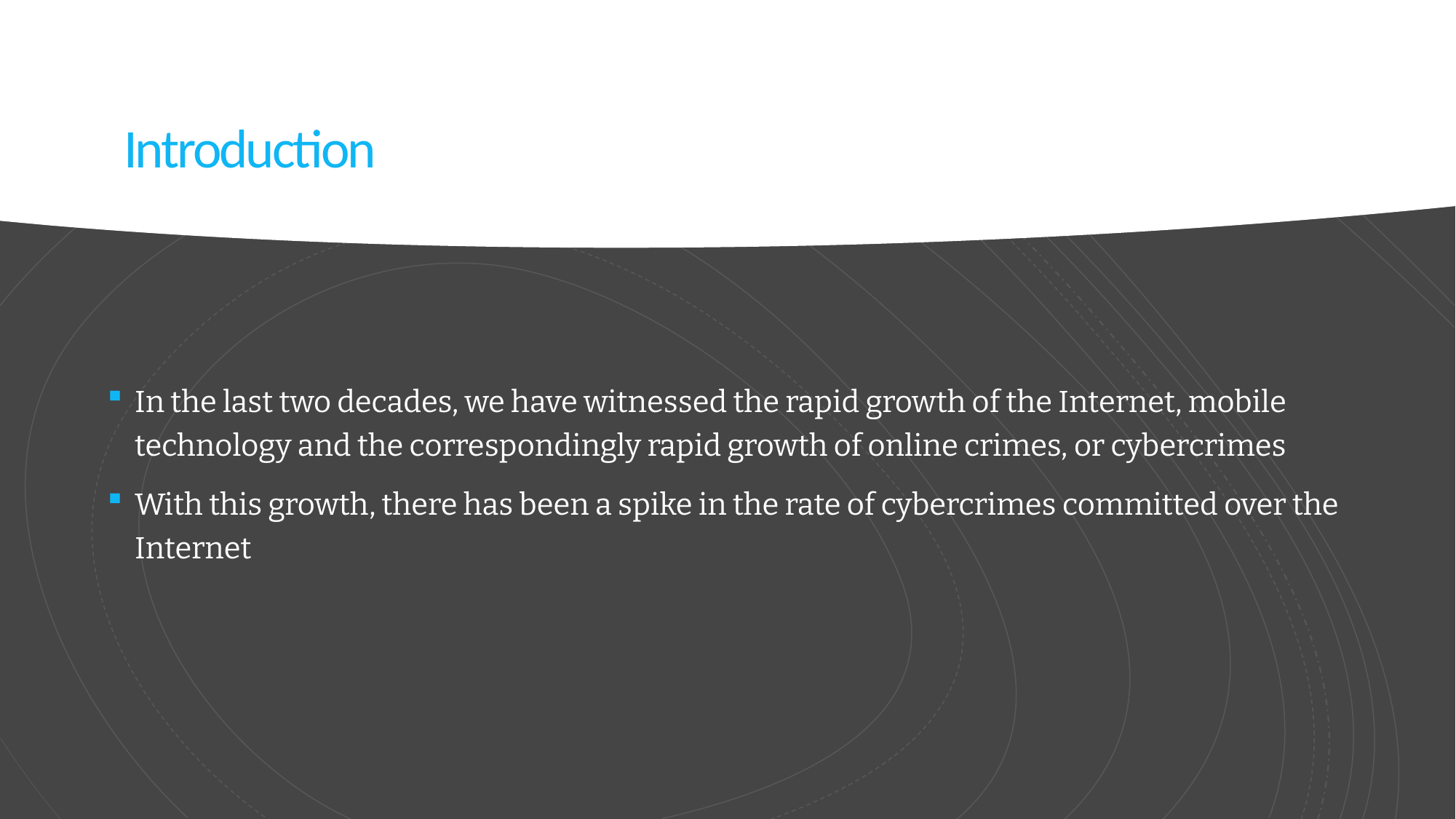

# Introduction
In the last two decades, we have witnessed the rapid growth of the Internet, mobile technology and the correspondingly rapid growth of online crimes, or cybercrimes
With this growth, there has been a spike in the rate of cybercrimes committed over the Internet
Ethics in Information Technology